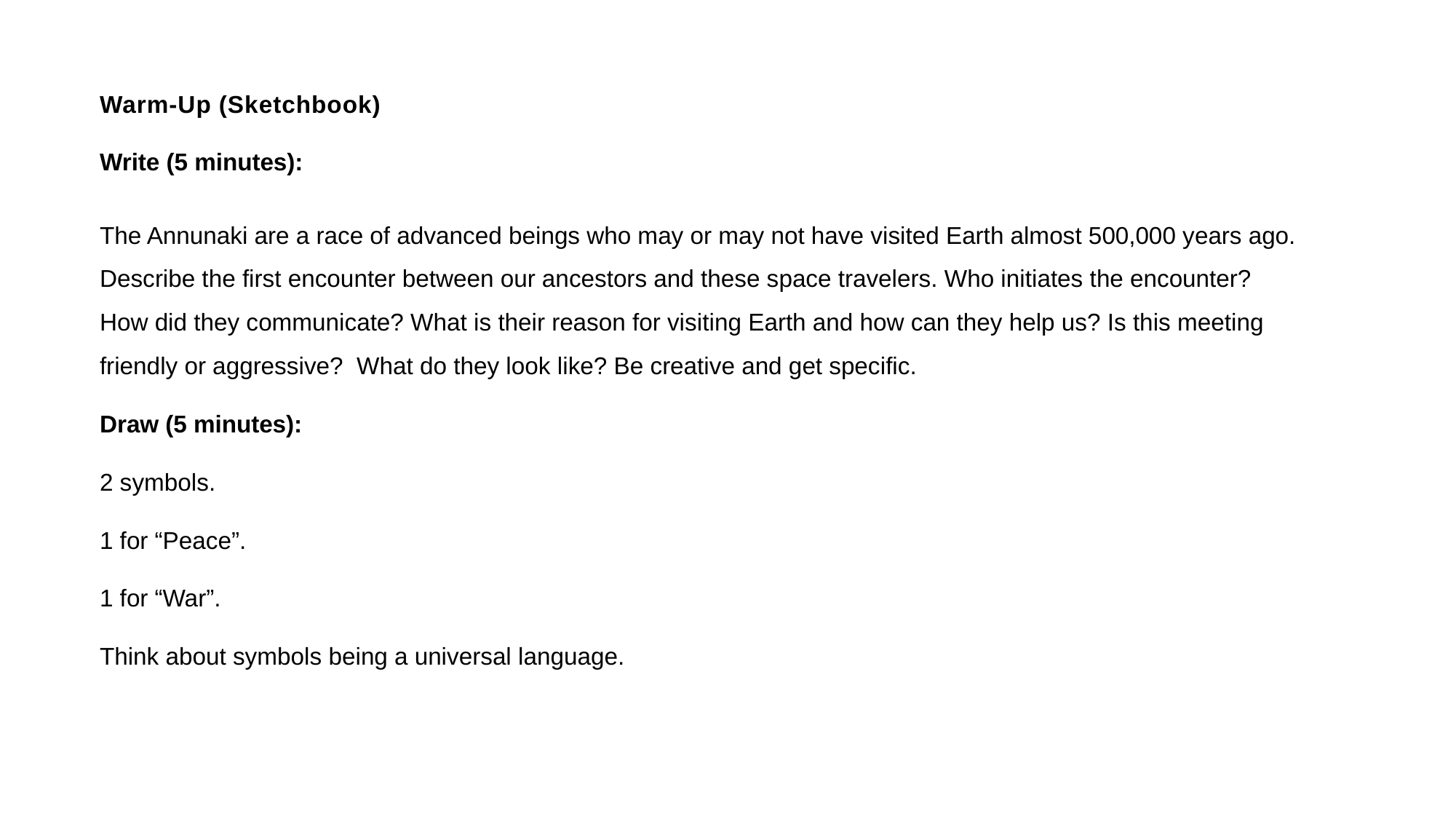

Warm-Up (Sketchbook)

Write (5 minutes):

The Annunaki are a race of advanced beings who may or may not have visited Earth almost 500,000 years ago.
Describe the first encounter between our ancestors and these space travelers. Who initiates the encounter?
How did they communicate? What is their reason for visiting Earth and how can they help us? Is this meeting
friendly or aggressive?  What do they look like? Be creative and get specific.

Draw (5 minutes):

2 symbols.

1 for “Peace”.

1 for “War”.

Think about symbols being a universal language.